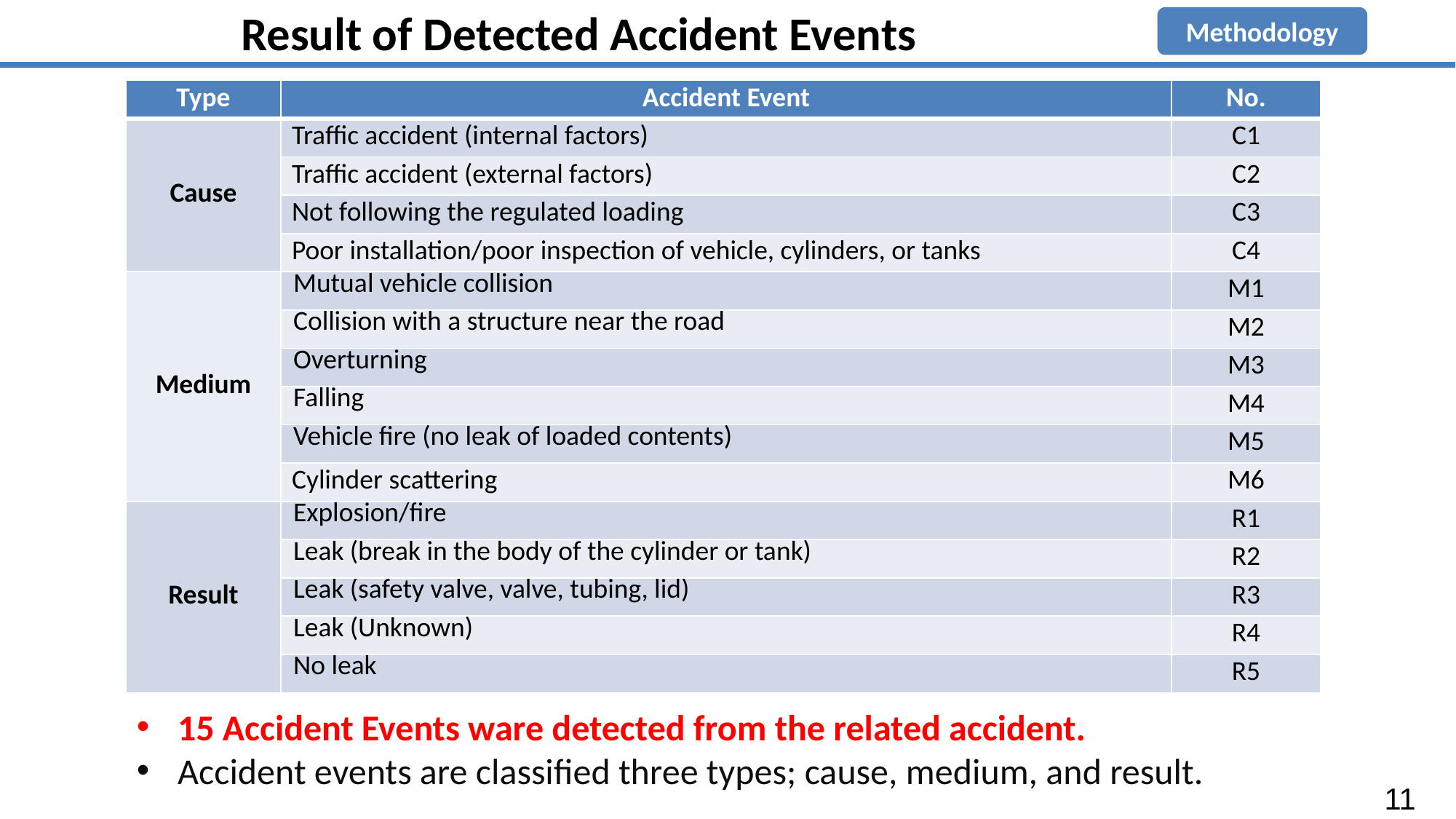

Result of Detected Accident Events
Methodology
| Type | Accident Event | No. |
| --- | --- | --- |
| Cause | Traffic accident (internal factors) | C1 |
|  | Traffic accident (external factors) | C2 |
|  | Not following the regulated loading | C3 |
|  | Poor installation/poor inspection of vehicle, cylinders, or tanks | C4 |
| Medium | Mutual vehicle collision | M1 |
|  | Collision with a structure near the road | M2 |
|  | Overturning | M3 |
|  | Falling | M4 |
|  | Vehicle fire (no leak of loaded contents) | M5 |
|  | Cylinder scattering | M6 |
| Result | Explosion/fire | R1 |
|  | Leak (break in the body of the cylinder or tank) | R2 |
|  | Leak (safety valve, valve, tubing, lid) | R3 |
|  | Leak (Unknown) | R4 |
|  | No leak | R5 |
15 Accident Events ware detected from the related accident.
Accident events are classified three types; cause, medium, and result.
11